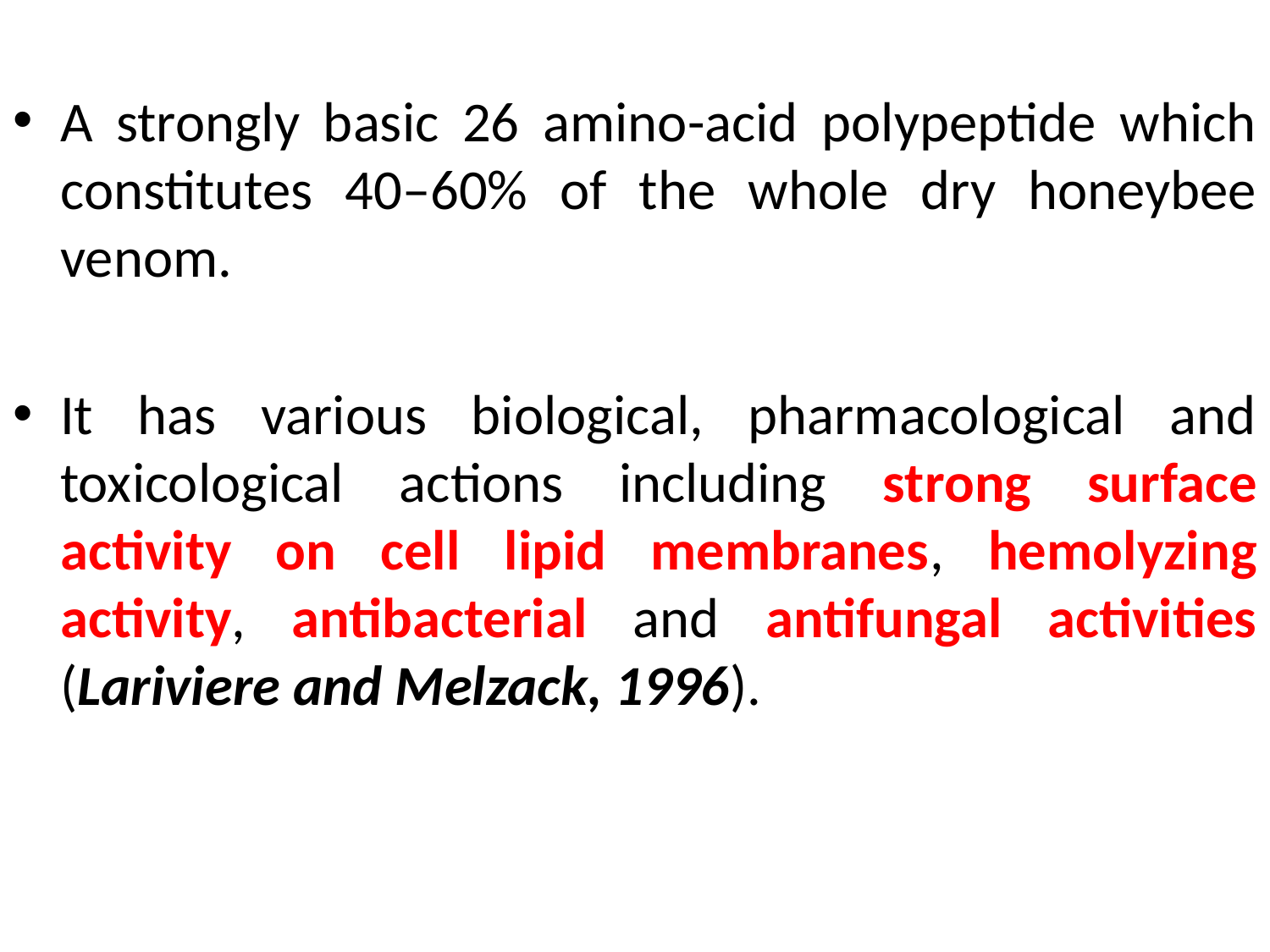

A strongly basic 26 amino-acid polypeptide which constitutes 40–60% of the whole dry honeybee venom.

It has various biological, pharmacological and toxicological actions including strong surface activity on cell lipid membranes, hemolyzing activity, antibacterial and antifungal activities (Lariviere and Melzack, 1996).